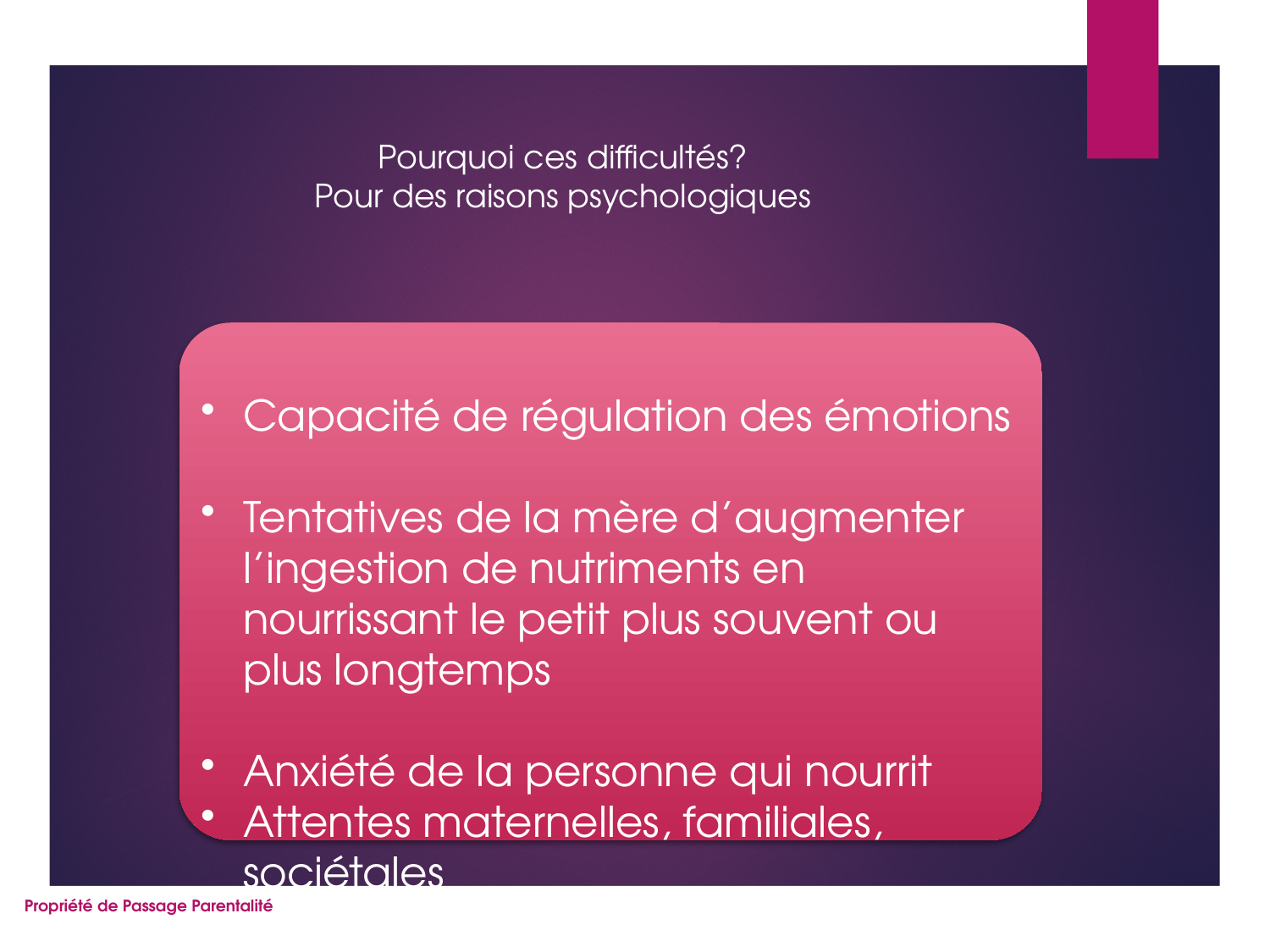

# Pourquoi ces difficultés? Pour des raisons psychologiques

Capacité de régulation des émotions
Tentatives de la mère d’augmenter l’ingestion de nutriments en nourrissant le petit plus souvent ou plus longtemps
Anxiété de la personne qui nourrit
Attentes maternelles, familiales, sociétales
Propriété de Passage Parentalité